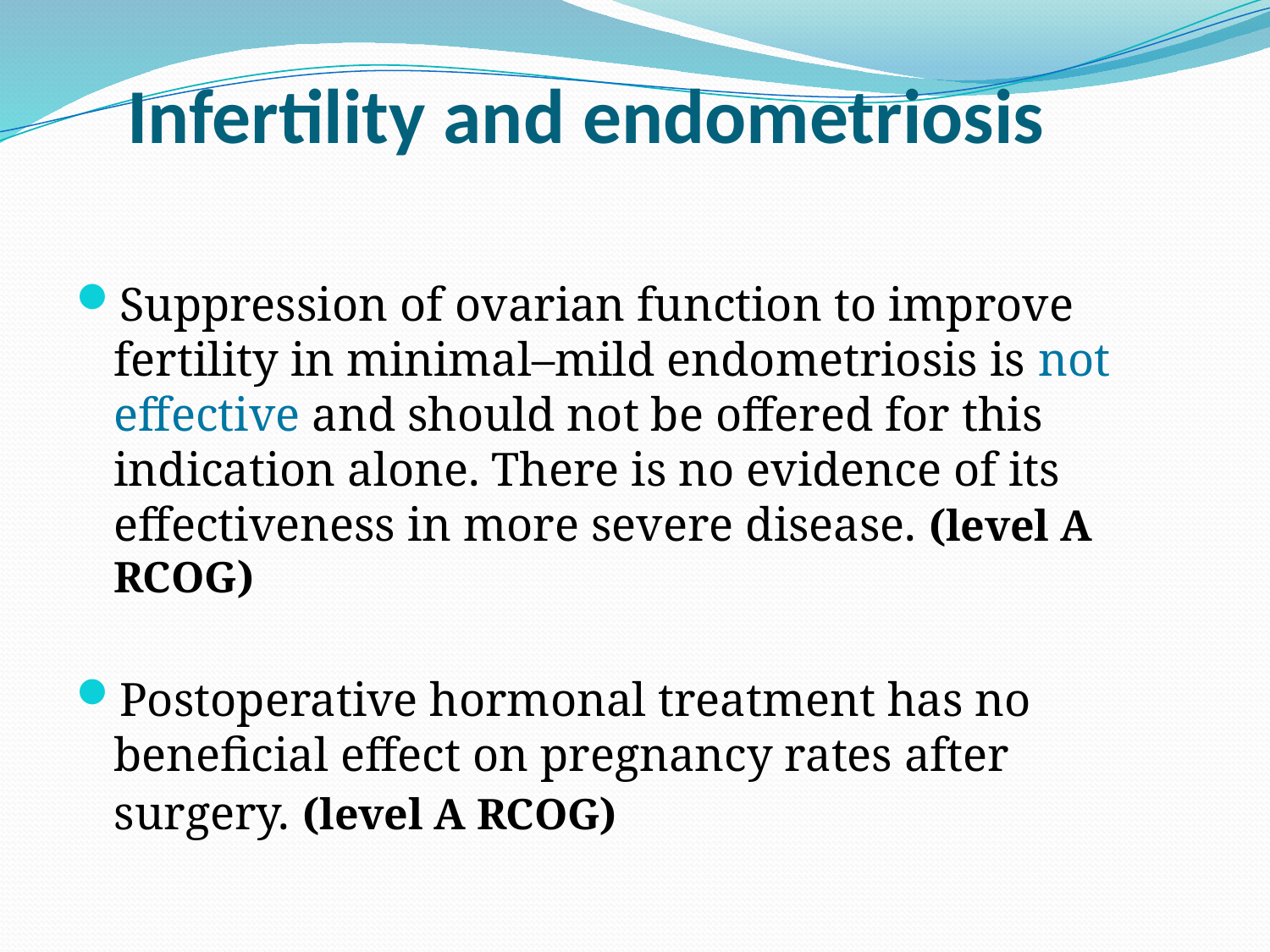

# Infertility and endometriosis
Suppression of ovarian function to improve fertility in minimal–mild endometriosis is not effective and should not be offered for this indication alone. There is no evidence of its effectiveness in more severe disease. (level A RCOG)

Postoperative hormonal treatment has no beneficial effect on pregnancy rates after surgery. (level A RCOG)